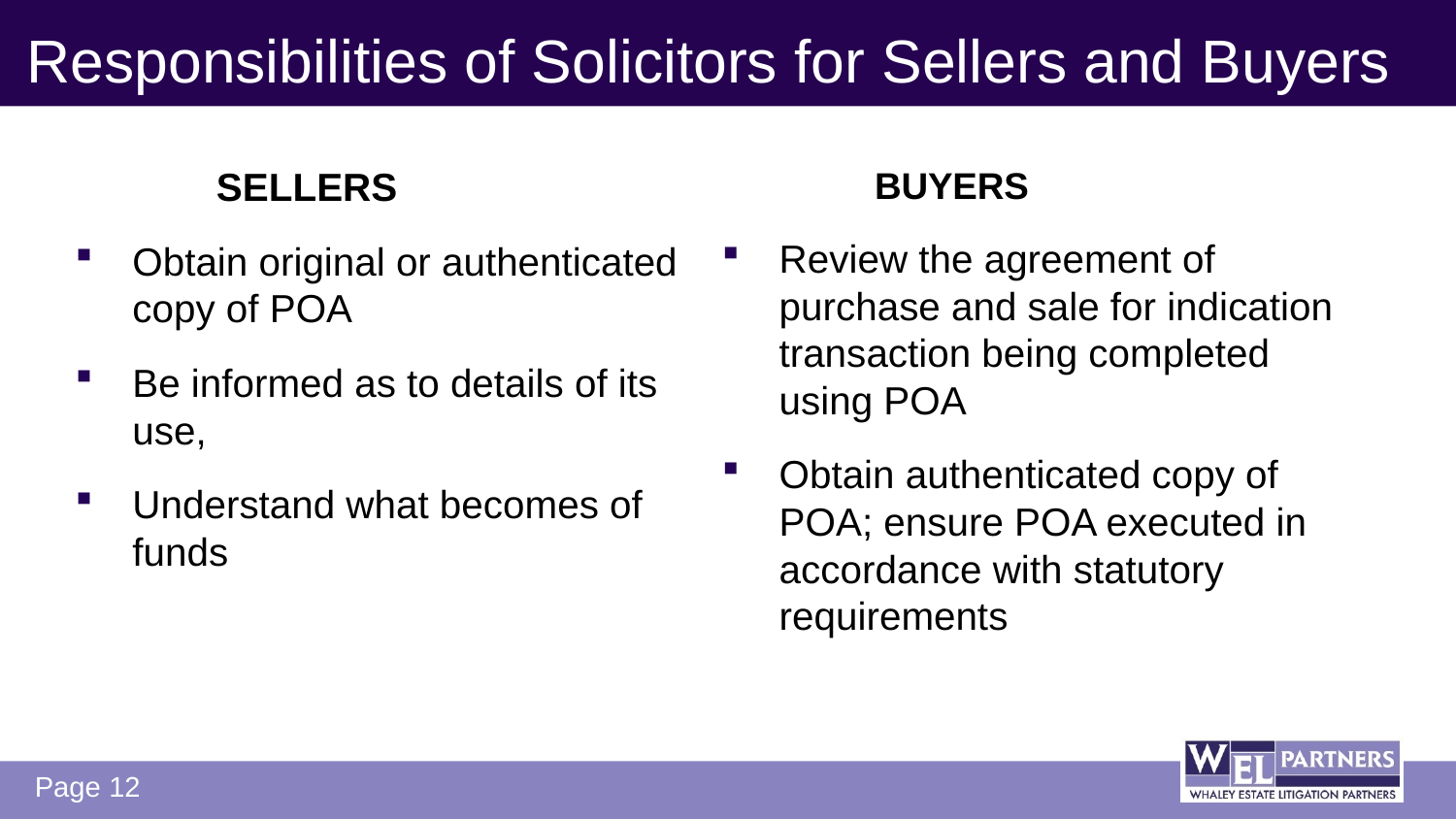

# Responsibilities of Solicitors for Sellers and Buyers
	SELLERS
Obtain original or authenticated copy of POA
Be informed as to details of its use,
Understand what becomes of funds

BUYERS
Review the agreement of purchase and sale for indication transaction being completed using POA
Obtain authenticated copy of POA; ensure POA executed in accordance with statutory requirements

 Page 12